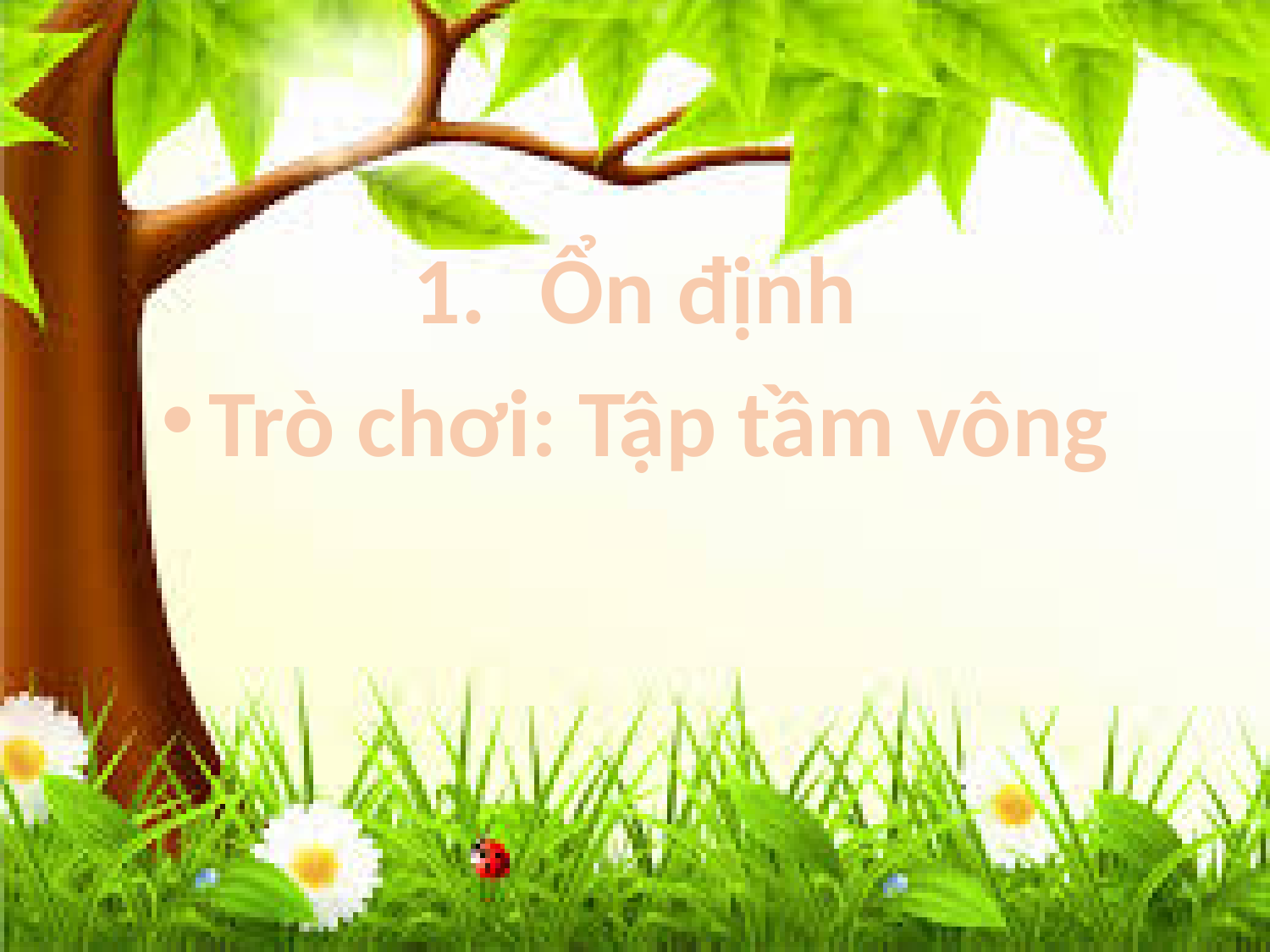

#
Ổn định
Trò chơi: Tập tầm vông